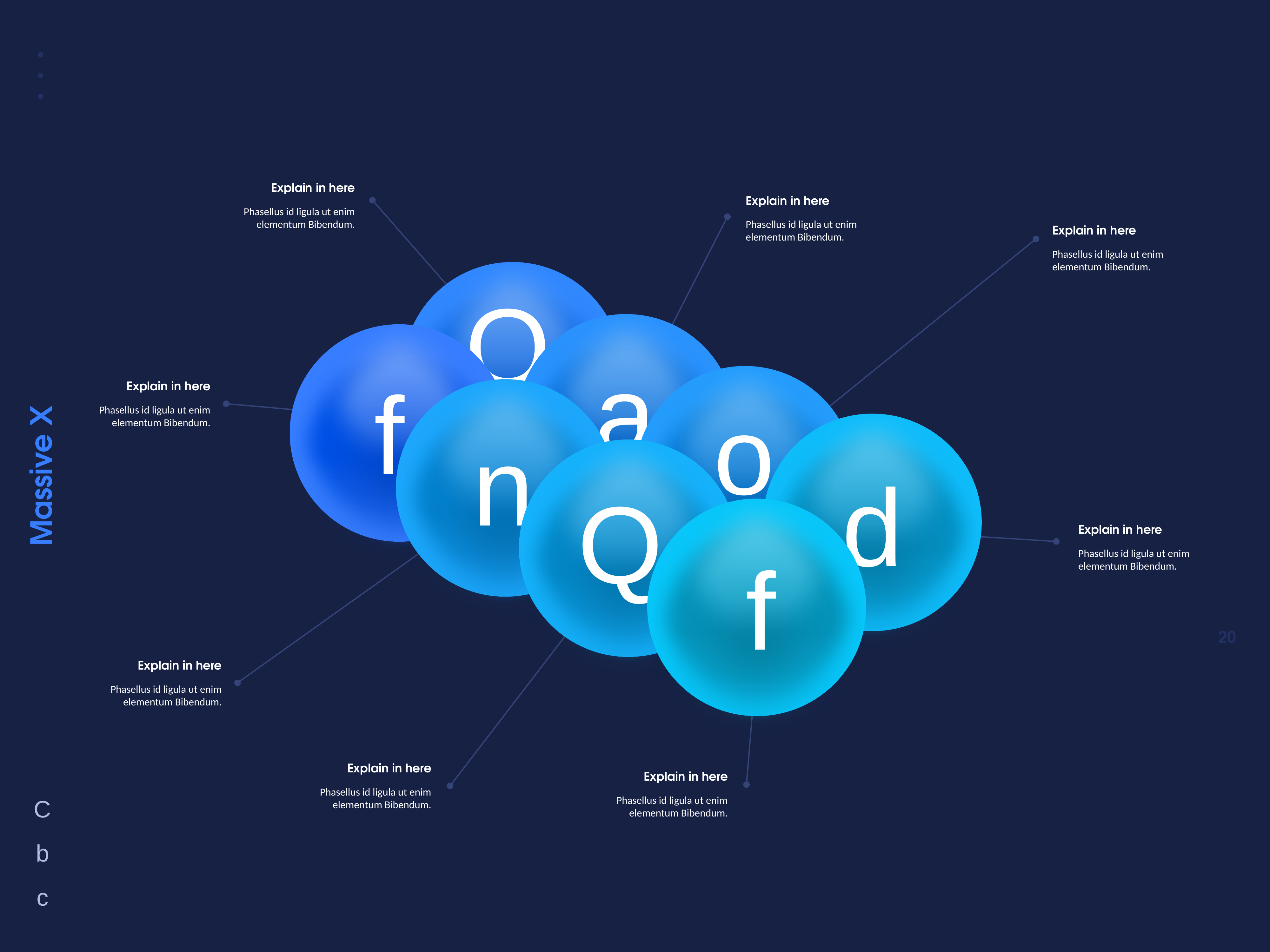

Explain in here
Phasellus id ligula ut enim elementum Bibendum.
Explain in here
Phasellus id ligula ut enim elementum Bibendum.
Explain in here
Phasellus id ligula ut enim elementum Bibendum.

O

a

f

o

n
Explain in here
Phasellus id ligula ut enim elementum Bibendum.

d

Q

f
Explain in here
Phasellus id ligula ut enim elementum Bibendum.
Explain in here
Phasellus id ligula ut enim elementum Bibendum.
Explain in here
Phasellus id ligula ut enim elementum Bibendum.
Explain in here
Phasellus id ligula ut enim elementum Bibendum.